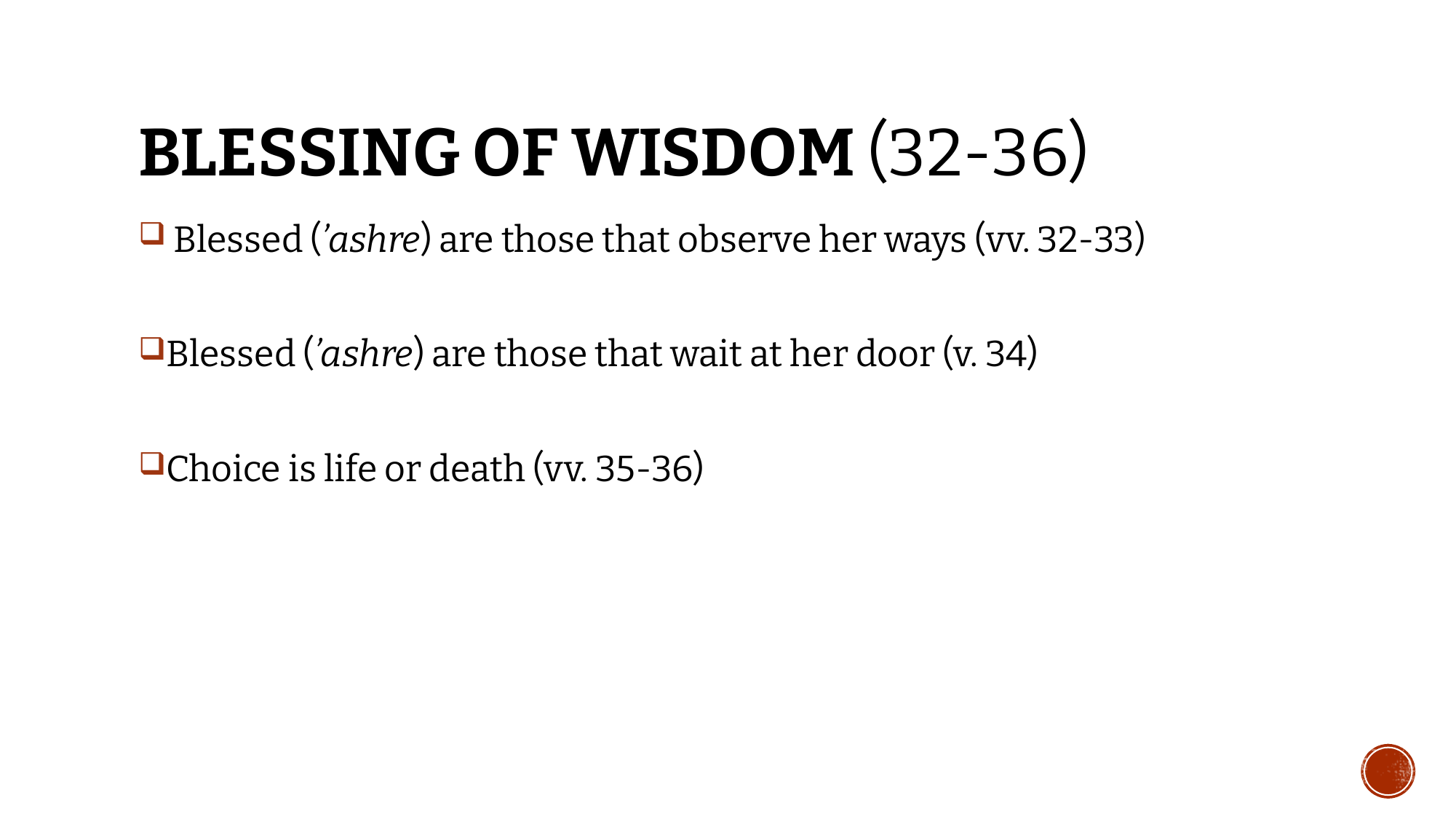

# BLESSING OF WISDOM (32-36)
 Blessed (’ashre) are those that observe her ways (vv. 32-33)

Blessed (’ashre) are those that wait at her door (v. 34)

Choice is life or death (vv. 35-36)